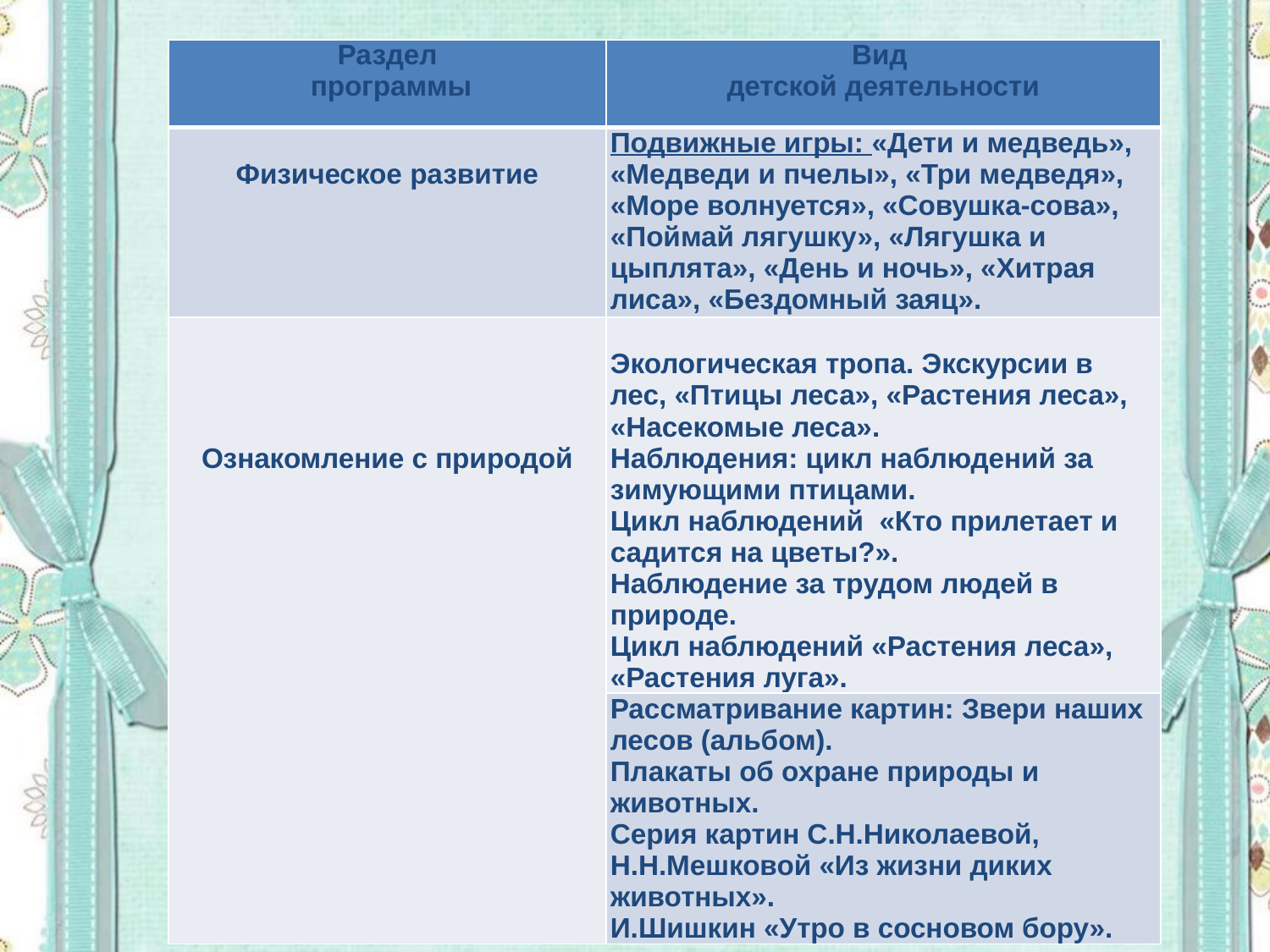

#
| Раздел программы | Вид детской деятельности |
| --- | --- |
| Физическое развитие | Подвижные игры: «Дети и медведь», «Медведи и пчелы», «Три медведя», «Море волнуется», «Совушка-сова», «Поймай лягушку», «Лягушка и цыплята», «День и ночь», «Хитрая лиса», «Бездомный заяц». |
| Ознакомление с природой | Экологическая тропа. Экскурсии в лес, «Птицы леса», «Растения леса», «Насекомые леса». Наблюдения: цикл наблюдений за зимующими птицами. Цикл наблюдений «Кто прилетает и садится на цветы?». Наблюдение за трудом людей в природе. Цикл наблюдений «Растения леса», «Растения луга». |
|  | Рассматривание картин: Звери наших лесов (альбом). Плакаты об охране природы и животных. Серия картин С.Н.Николаевой, Н.Н.Мешковой «Из жизни диких животных». И.Шишкин «Утро в сосновом бору». |